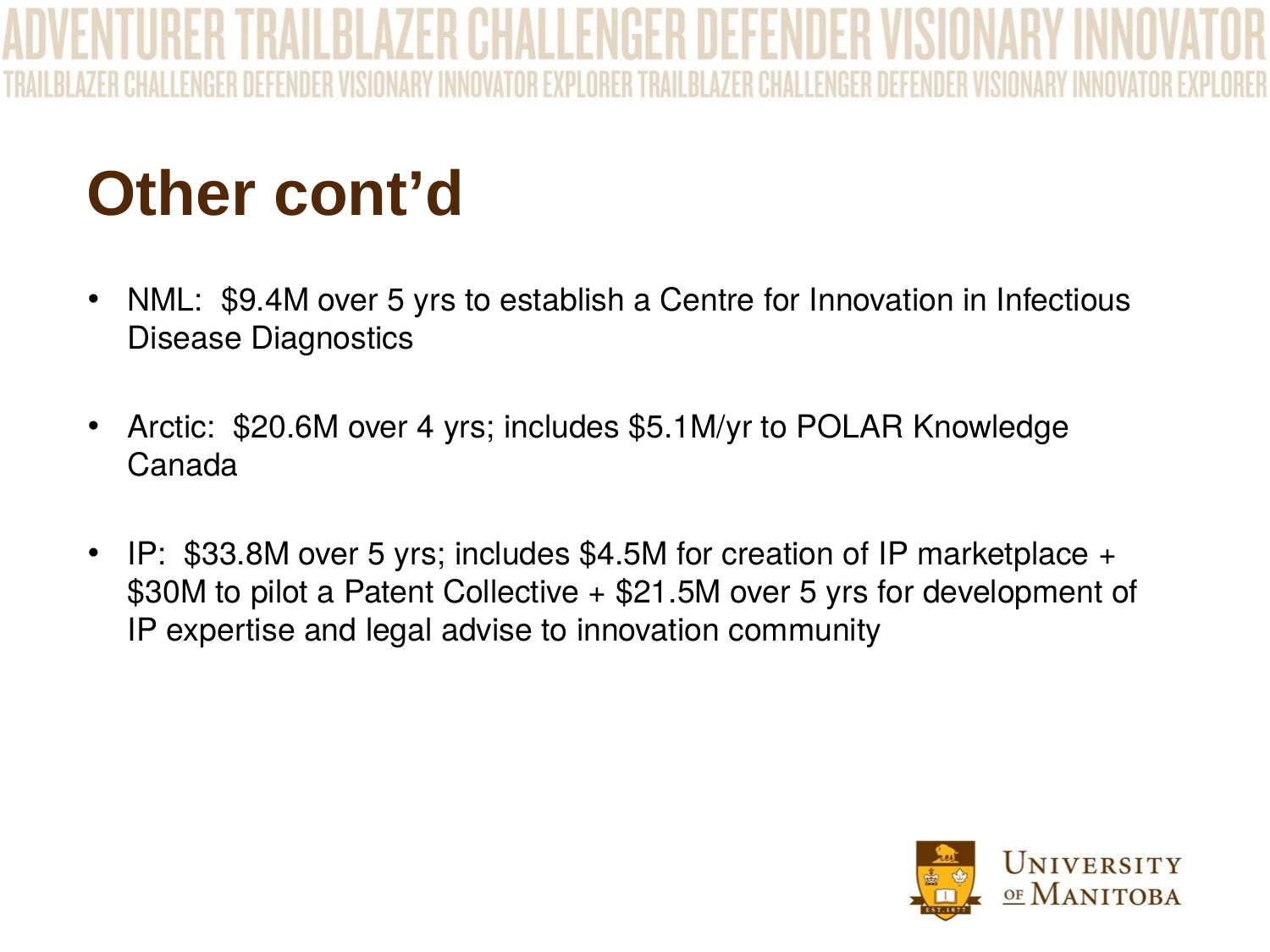

# Other cont’d
NML:  $9.4M over 5 yrs to establish a Centre for Innovation in Infectious Disease Diagnostics

Arctic:  $20.6M over 4 yrs; includes $5.1M/yr to POLAR Knowledge Canada

IP:  $33.8M over 5 yrs; includes $4.5M for creation of IP marketplace + $30M to pilot a Patent Collective + $21.5M over 5 yrs for development of IP expertise and legal advise to innovation community